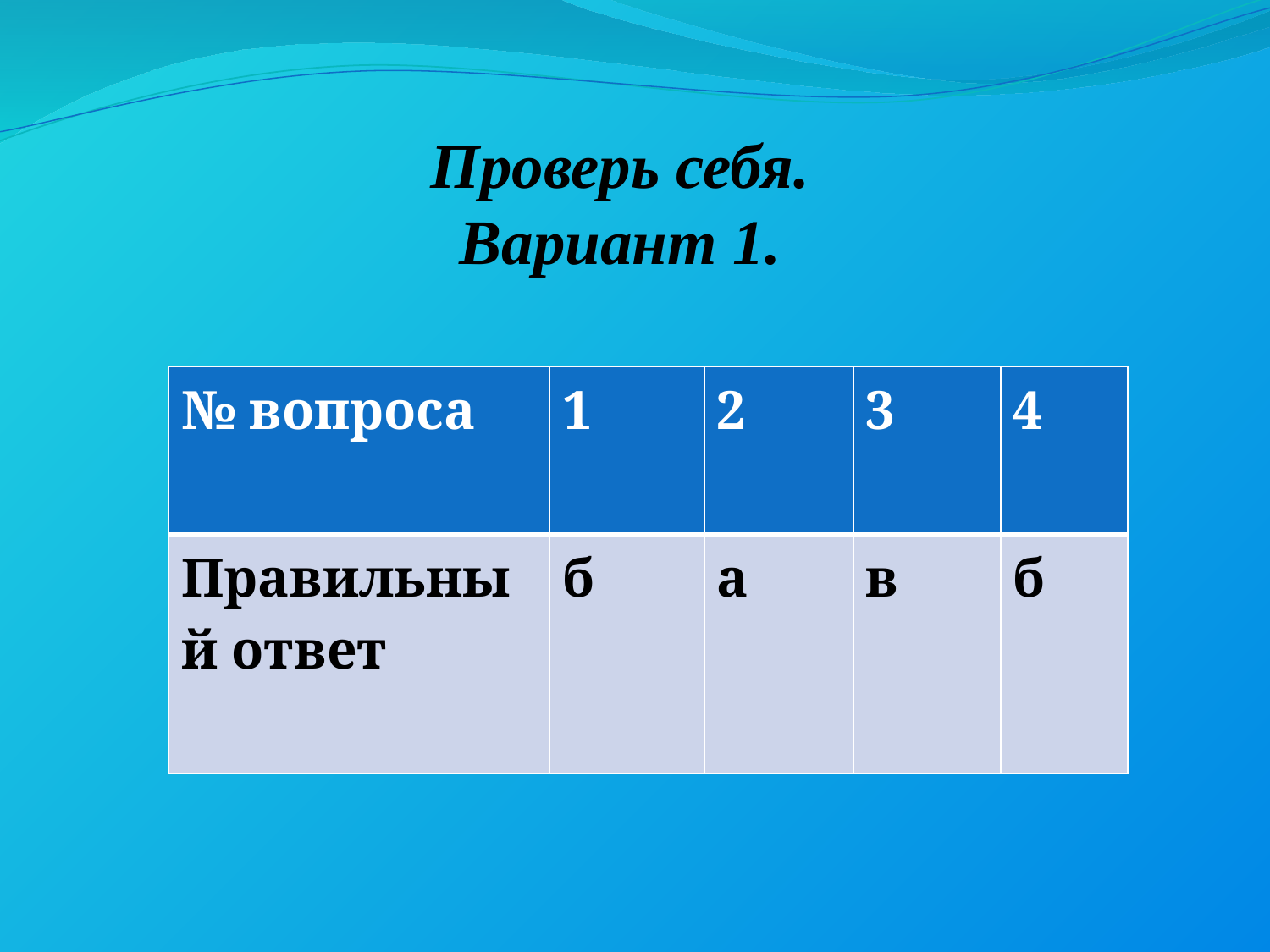

Проверь себя.
Вариант 1.
| № вопроса | 1 | 2 | 3 | 4 |
| --- | --- | --- | --- | --- |
| Правильный ответ | б | а | в | б |